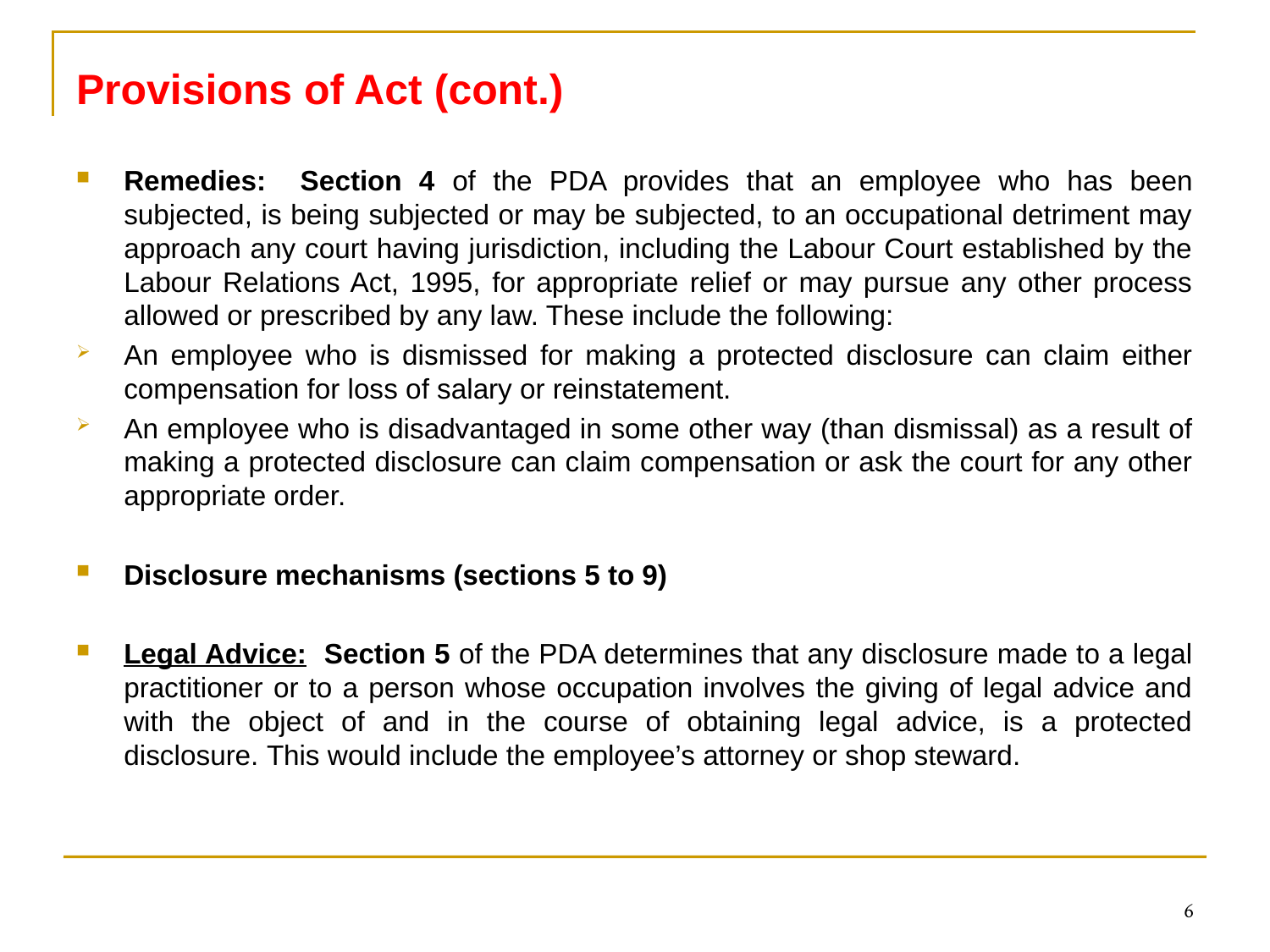

# Provisions of Act (cont.)
Remedies:  Section 4 of the PDA provides that an employee who has been subjected, is being subjected or may be subjected, to an occupational detriment may approach any court having jurisdiction, including the Labour Court established by the Labour Relations Act, 1995, for appropriate relief or may pursue any other process allowed or prescribed by any law. These include the following:
An employee who is dismissed for making a protected disclosure can claim either compensation for loss of salary or reinstatement.
An employee who is disadvantaged in some other way (than dismissal) as a result of making a protected disclosure can claim compensation or ask the court for any other appropriate order.

Disclosure mechanisms (sections 5 to 9)

Legal Advice:  Section 5 of the PDA determines that any disclosure made to a legal practitioner or to a person whose occupation involves the giving of legal advice and with the object of and in the course of obtaining legal advice, is a protected disclosure. This would include the employee’s attorney or shop steward.

6